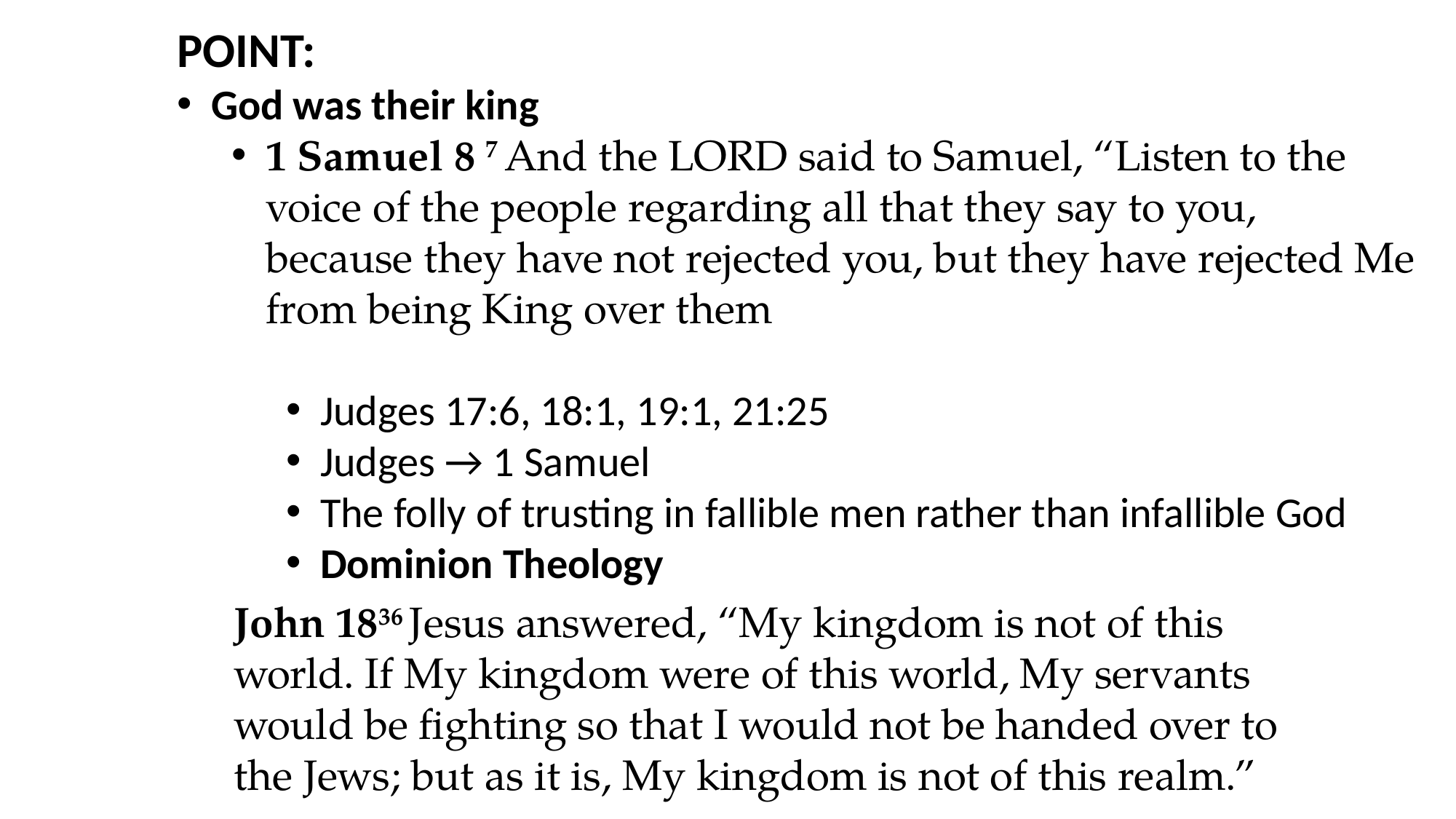

POINT:
God was their king
1 Samuel 8 7 And the Lord said to Samuel, “Listen to the voice of the people regarding all that they say to you, because they have not rejected you, but they have rejected Me from being King over them

Judges 17:6, 18:1, 19:1, 21:25
Judges → 1 Samuel
The folly of trusting in fallible men rather than infallible God
Dominion Theology
John 1836 Jesus answered, “My kingdom is not of this world. If My kingdom were of this world, My servants would be fighting so that I would not be handed over to the Jews; but as it is, My kingdom is not of this realm.”